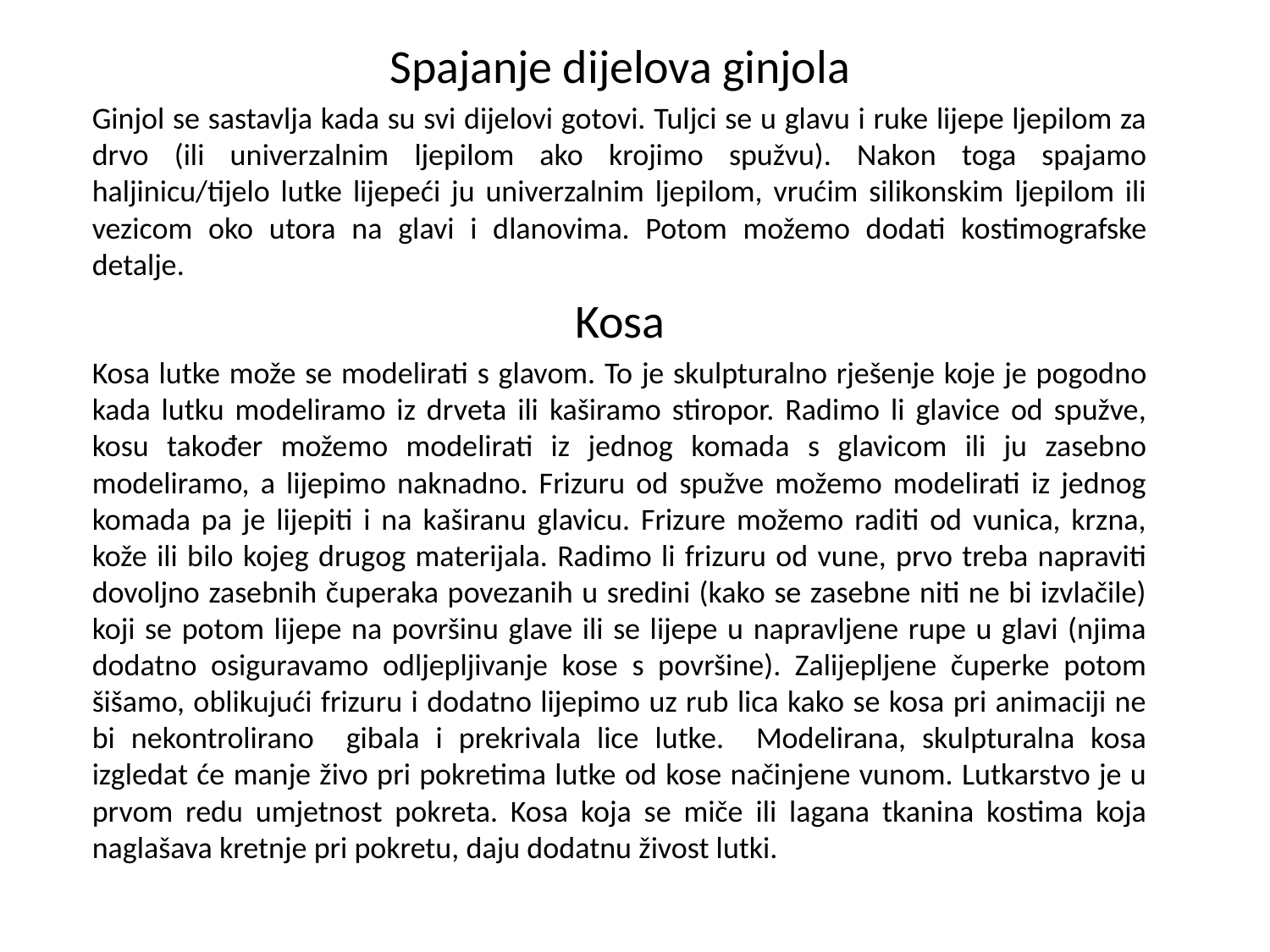

Spajanje dijelova ginjola
Ginjol se sastavlja kada su svi dijelovi gotovi. Tuljci se u glavu i ruke lijepe ljepilom za drvo (ili univerzalnim ljepilom ako krojimo spužvu). Nakon toga spajamo haljinicu/tijelo lutke lijepeći ju univerzalnim ljepilom, vrućim silikonskim ljepilom ili vezicom oko utora na glavi i dlanovima. Potom možemo dodati kostimografske detalje.
Kosa
Kosa lutke može se modelirati s glavom. To je skulpturalno rješenje koje je pogodno kada lutku modeliramo iz drveta ili kaširamo stiropor. Radimo li glavice od spužve, kosu također možemo modelirati iz jednog komada s glavicom ili ju zasebno modeliramo, a lijepimo naknadno. Frizuru od spužve možemo modelirati iz jednog komada pa je lijepiti i na kaširanu glavicu. Frizure možemo raditi od vunica, krzna, kože ili bilo kojeg drugog materijala. Radimo li frizuru od vune, prvo treba napraviti dovoljno zasebnih čuperaka povezanih u sredini (kako se zasebne niti ne bi izvlačile) koji se potom lijepe na površinu glave ili se lijepe u napravljene rupe u glavi (njima dodatno osiguravamo odljepljivanje kose s površine). Zalijepljene čuperke potom šišamo, oblikujući frizuru i dodatno lijepimo uz rub lica kako se kosa pri animaciji ne bi nekontrolirano  gibala i prekrivala lice lutke.  Modelirana, skulpturalna kosa izgledat će manje živo pri pokretima lutke od kose načinjene vunom. Lutkarstvo je u prvom redu umjetnost pokreta. Kosa koja se miče ili lagana tkanina kostima koja naglašava kretnje pri pokretu, daju dodatnu živost lutki.